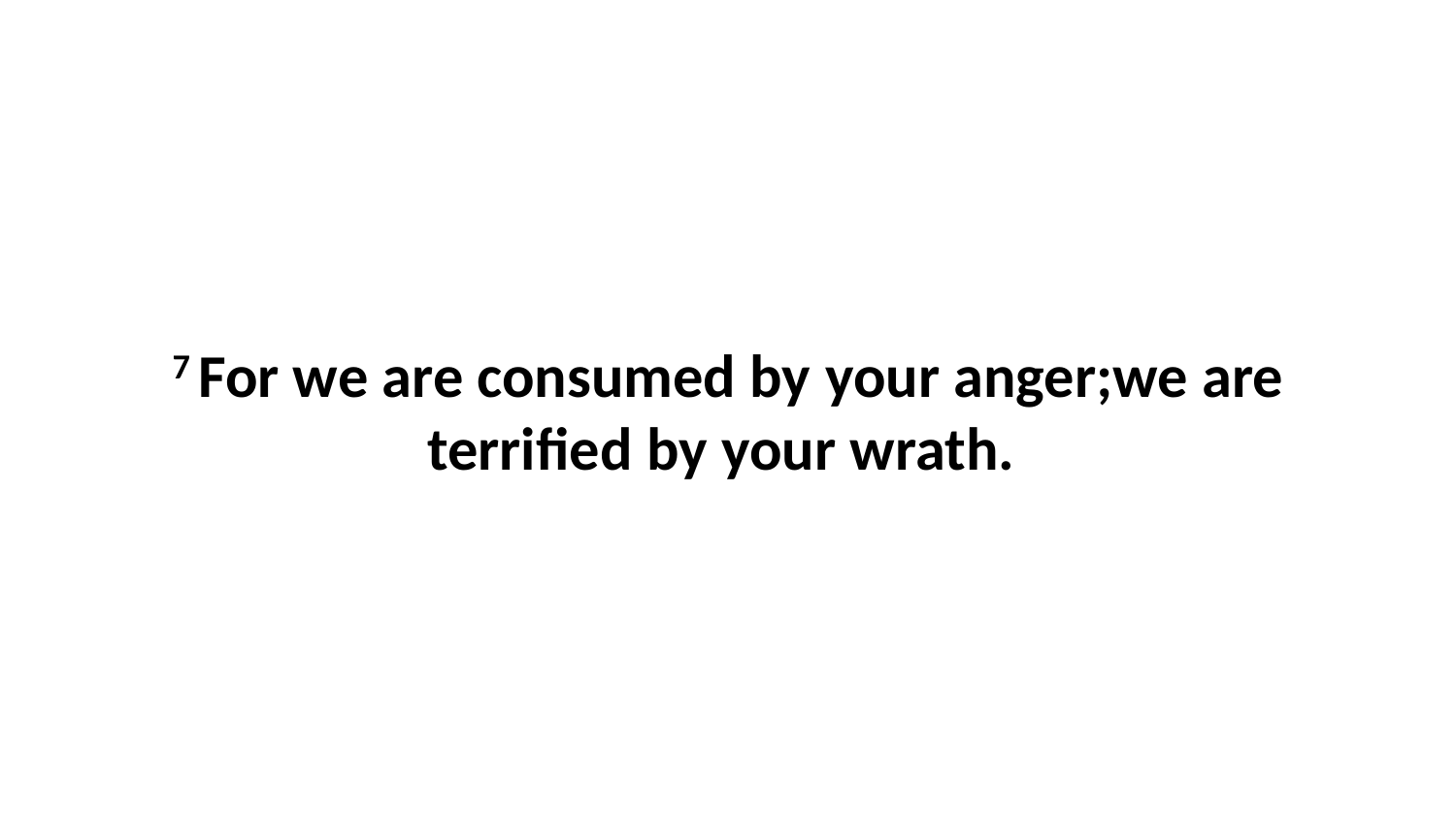

7 For we are consumed by your anger;we are terrified by your wrath.